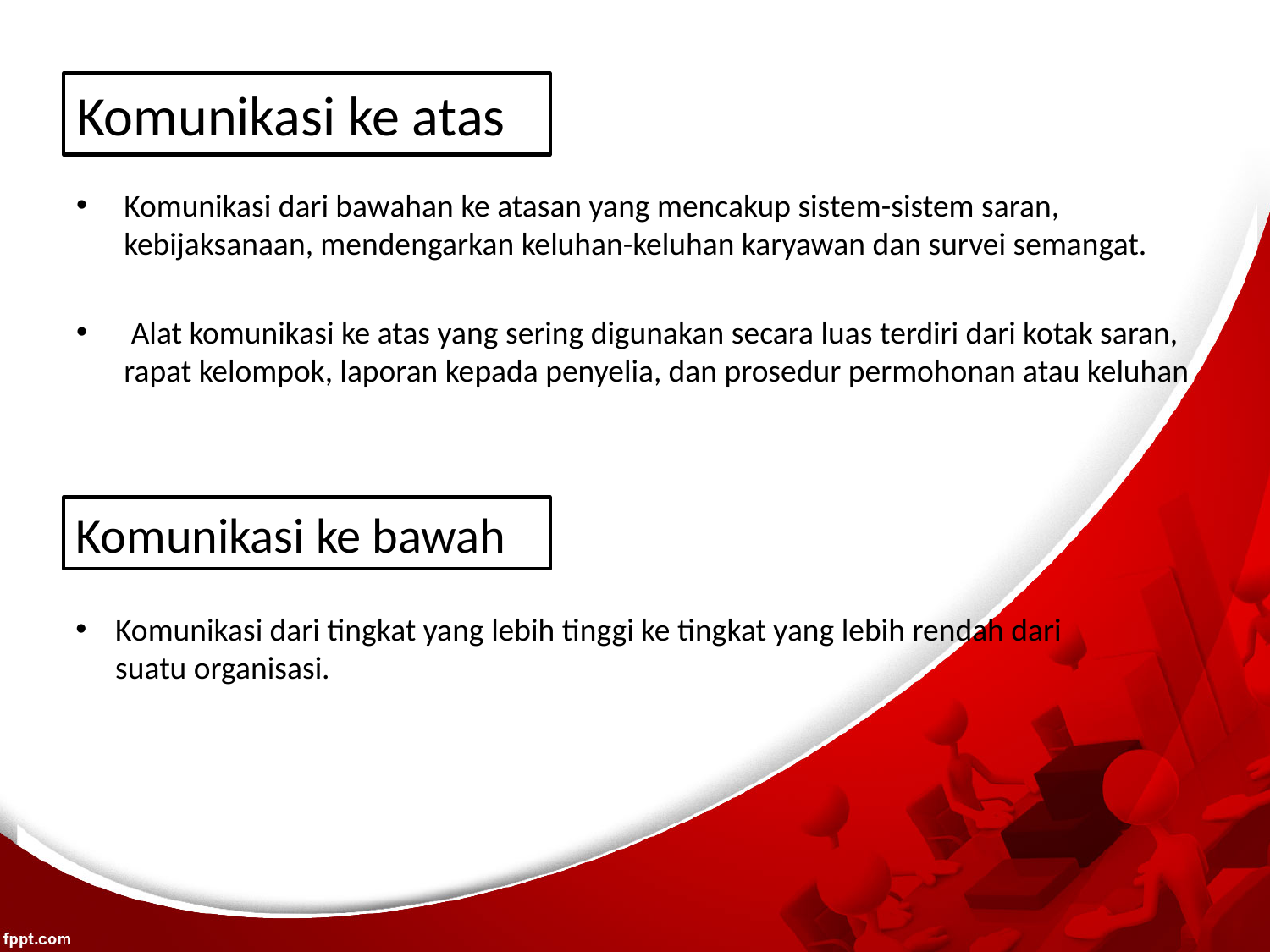

# Komunikasi ke atas
Komunikasi dari bawahan ke atasan yang mencakup sistem-sistem saran, kebijaksanaan, mendengarkan keluhan-keluhan karyawan dan survei semangat.

 Alat komunikasi ke atas yang sering digunakan secara luas terdiri dari kotak saran, rapat kelompok, laporan kepada penyelia, dan prosedur permohonan atau keluhan

Komunikasi ke bawah
Komunikasi dari tingkat yang lebih tinggi ke tingkat yang lebih rendah dari suatu organisasi.